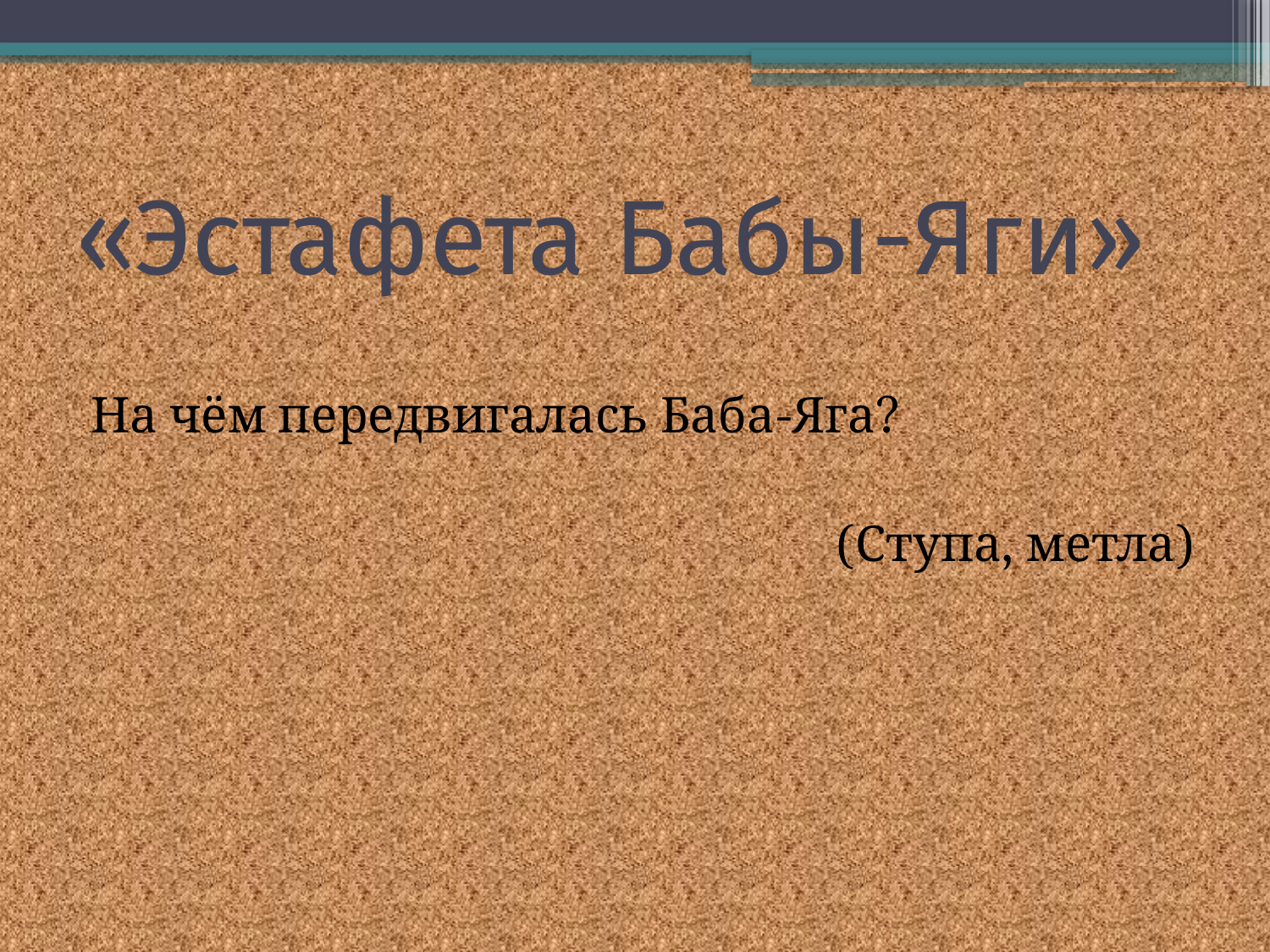

# «Эстафета Бабы-Яги»

На чём передвигалась Баба-Яга?

(Ступа, метла)